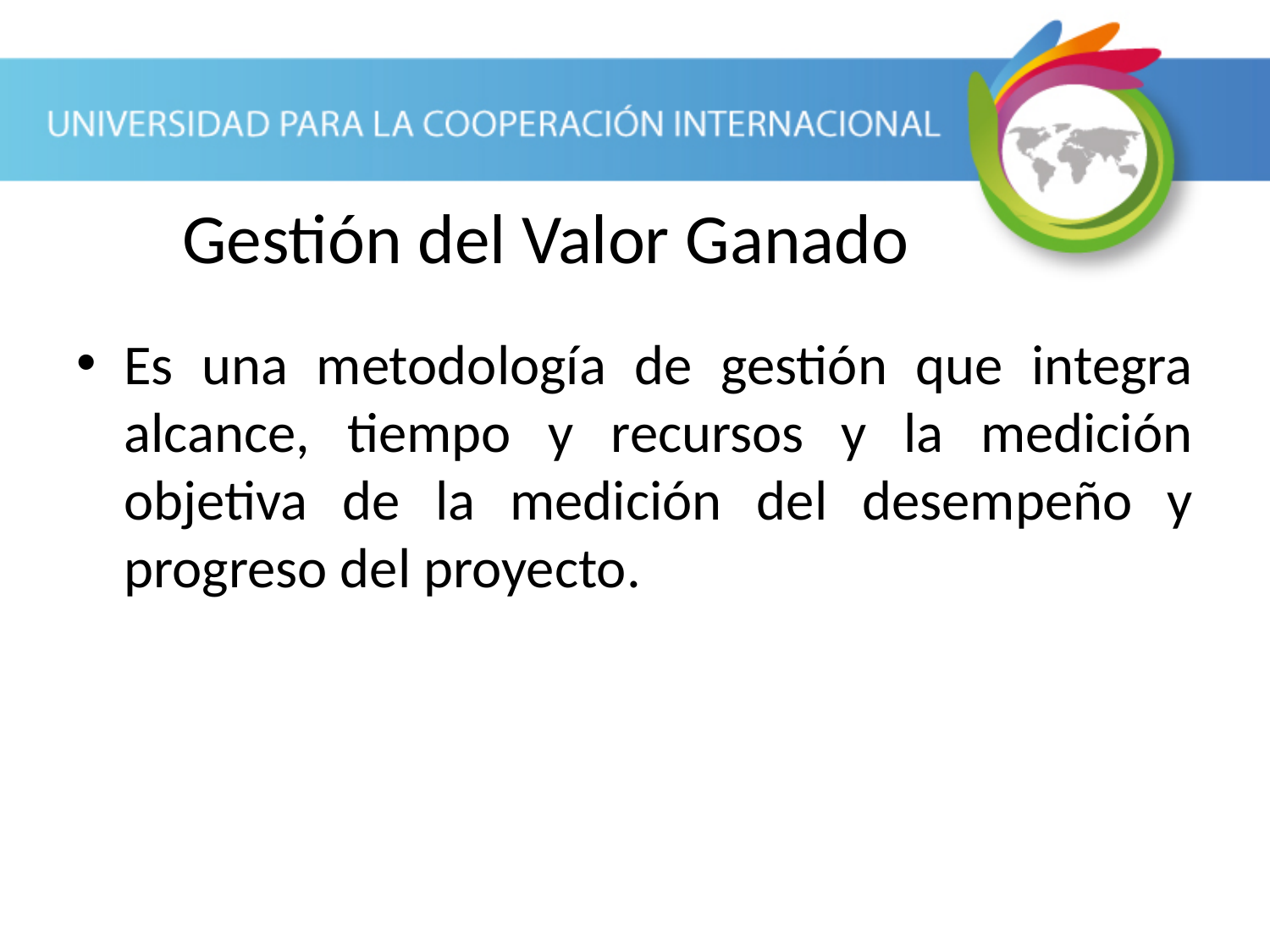

Es una metodología de gestión que integra alcance, tiempo y recursos y la medición objetiva de la medición del desempeño y progreso del proyecto.

Gestión del Valor Ganado